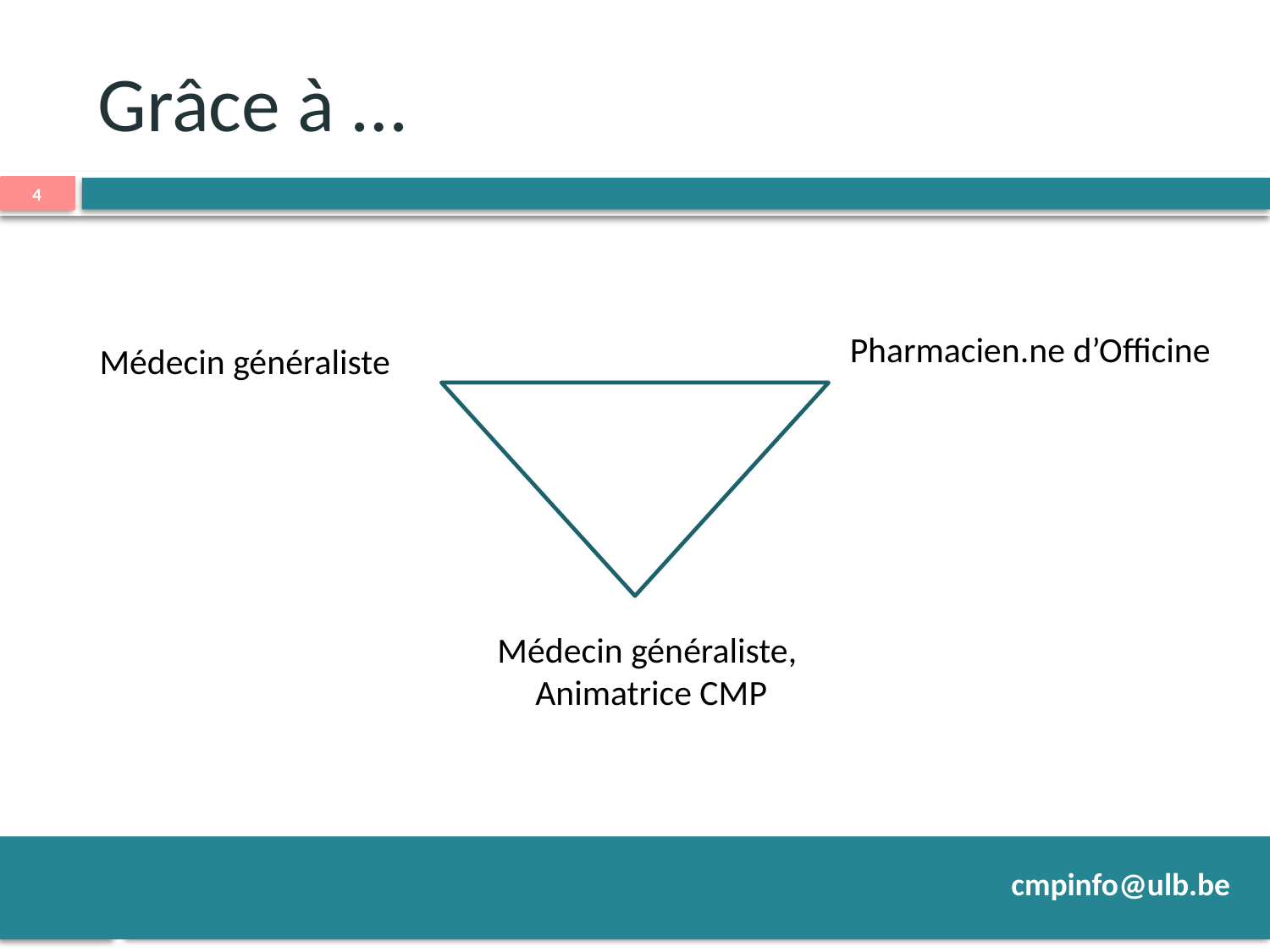

# Grâce à …
4

Pharmacien.ne d’Officine

Médecin généraliste

Médecin généraliste,
Animatrice CMP

 cmpinfo@ulb.be
 cmpinfo@ulb.be